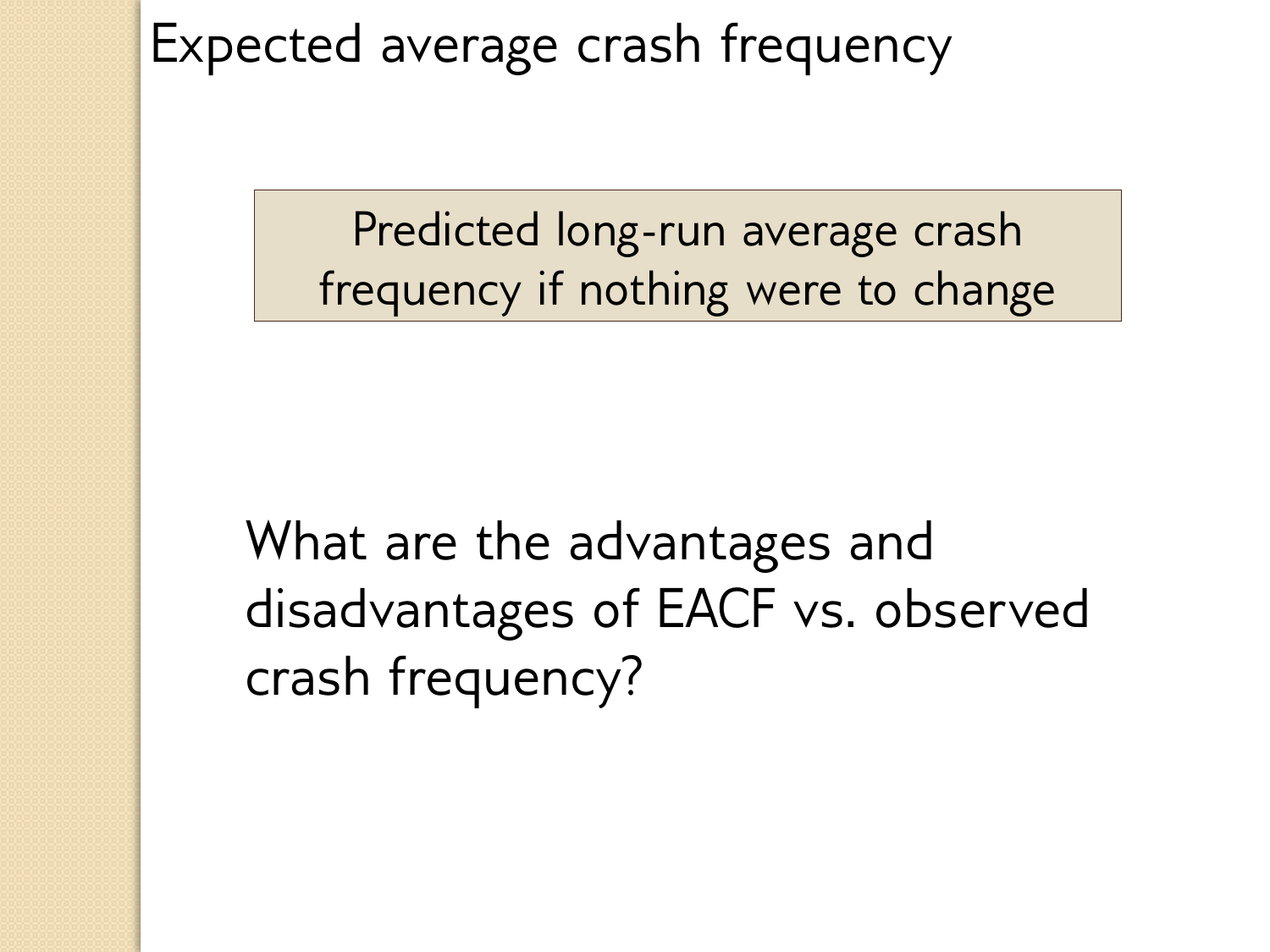

Expected average crash frequency
Predicted long-run average crash frequency if nothing were to change
What are the advantages and disadvantages of EACF vs. observed crash frequency?